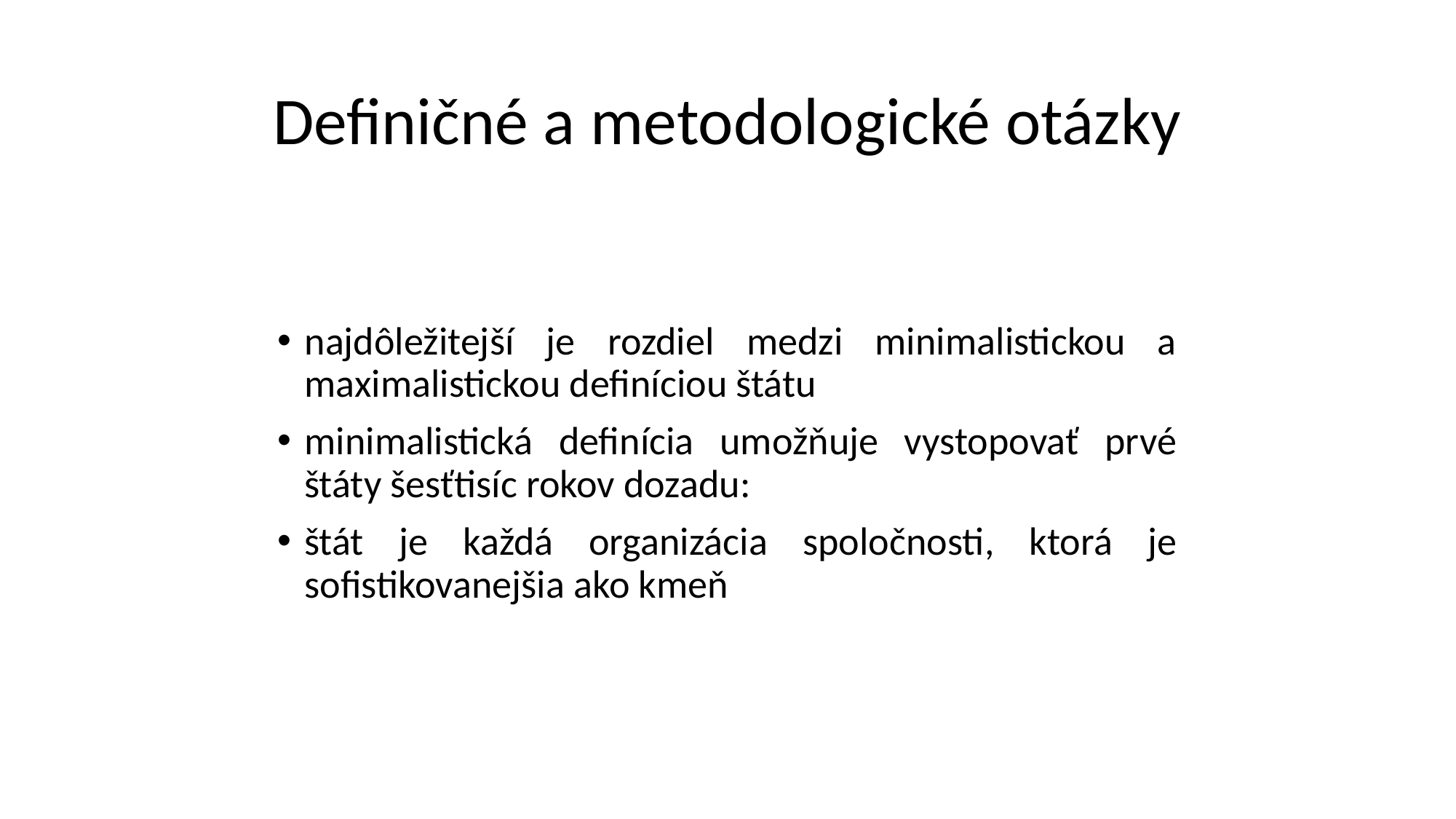

# Definičné a metodologické otázky
najdôležitejší je rozdiel medzi minimalistickou a maximalistickou definíciou štátu
minimalistická definícia umožňuje vystopovať prvé štáty šesťtisíc rokov dozadu:
štát je každá organizácia spoločnosti, ktorá je sofistikovanejšia ako kmeň